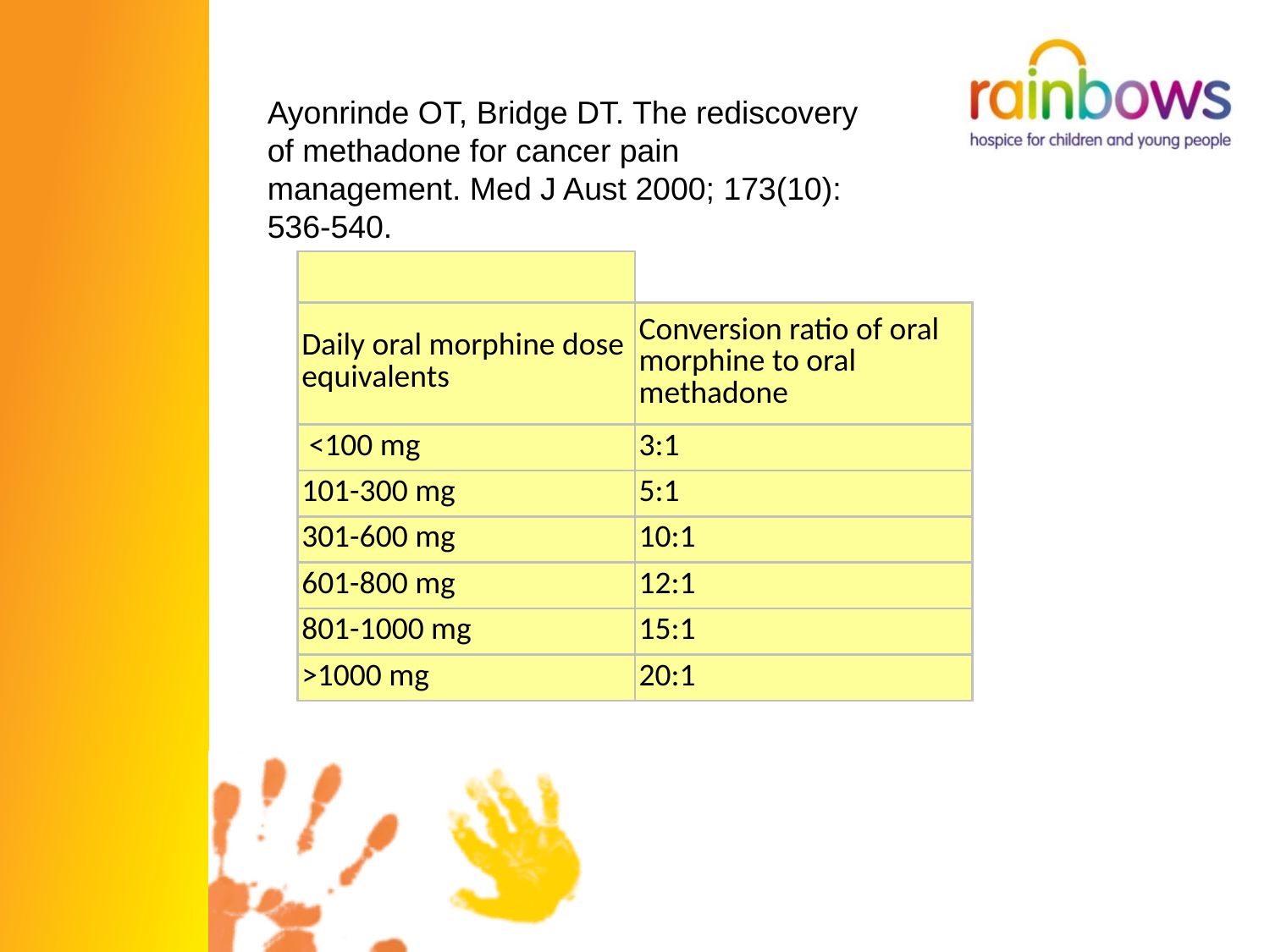

Ayonrinde OT, Bridge DT. The rediscovery of methadone for cancer pain management. Med J Aust 2000; 173(10): 536-540.
|  |  |
| --- | --- |
| Daily oral morphine dose equivalents | Conversion ratio of oral morphine to oral methadone |
| <100 mg | 3:1 |
| 101-300 mg | 5:1 |
| 301-600 mg | 10:1 |
| 601-800 mg | 12:1 |
| 801-1000 mg | 15:1 |
| >1000 mg | 20:1 |